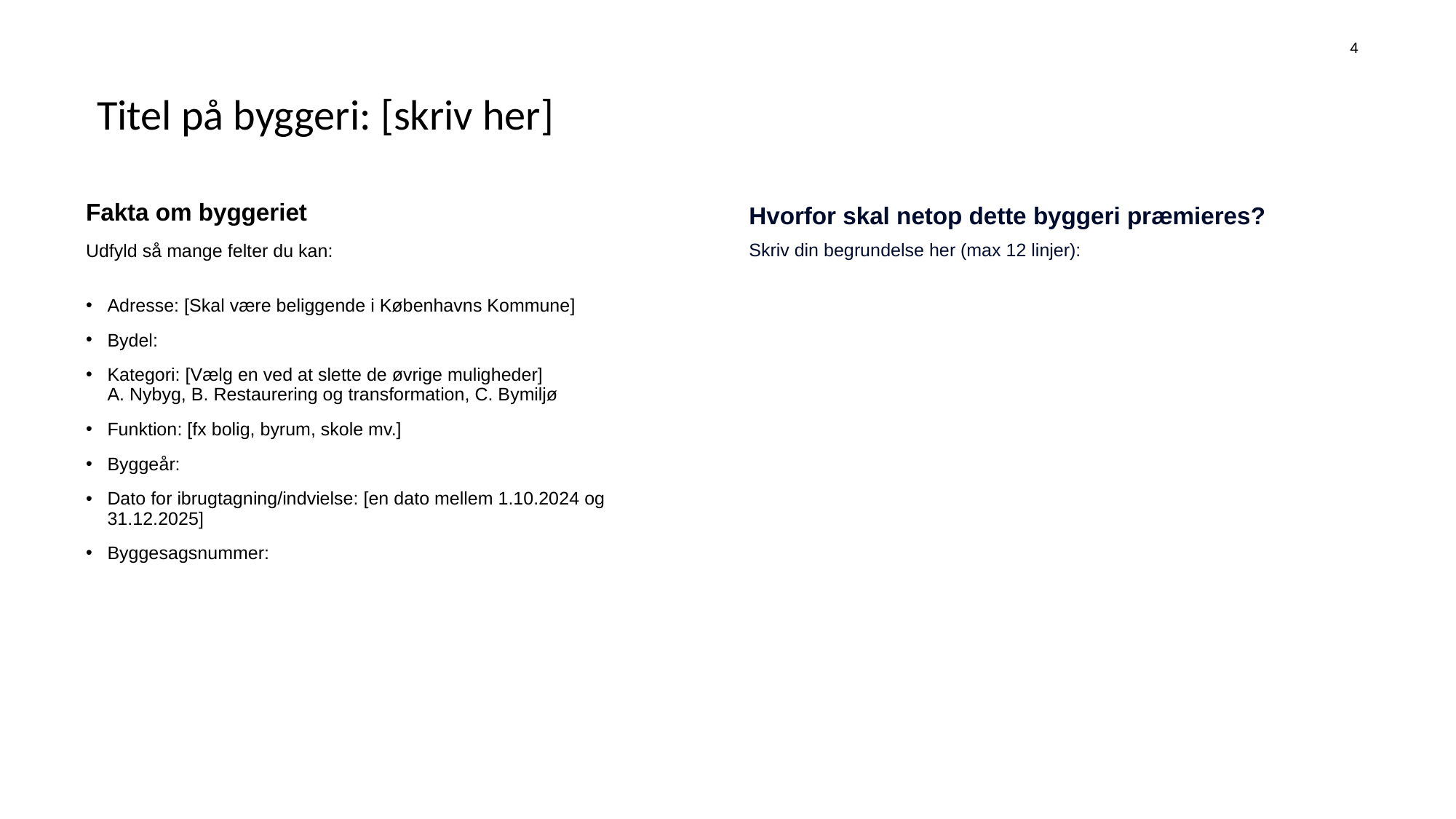

4
# Titel på byggeri: [skriv her]
Fakta om byggeriet
Udfyld så mange felter du kan:
Adresse: [Skal være beliggende i Københavns Kommune]
Bydel:
Kategori: [Vælg en ved at slette de øvrige muligheder]
A. Nybyg, B. Restaurering og transformation, C. Bymiljø
Funktion: [fx bolig, byrum, skole mv.]
Byggeår:
Dato for ibrugtagning/indvielse: [en dato mellem 1.10.2024 og 31.12.2025]
Byggesagsnummer:
Hvorfor skal netop dette byggeri præmieres?
Skriv din begrundelse her (max 12 linjer):